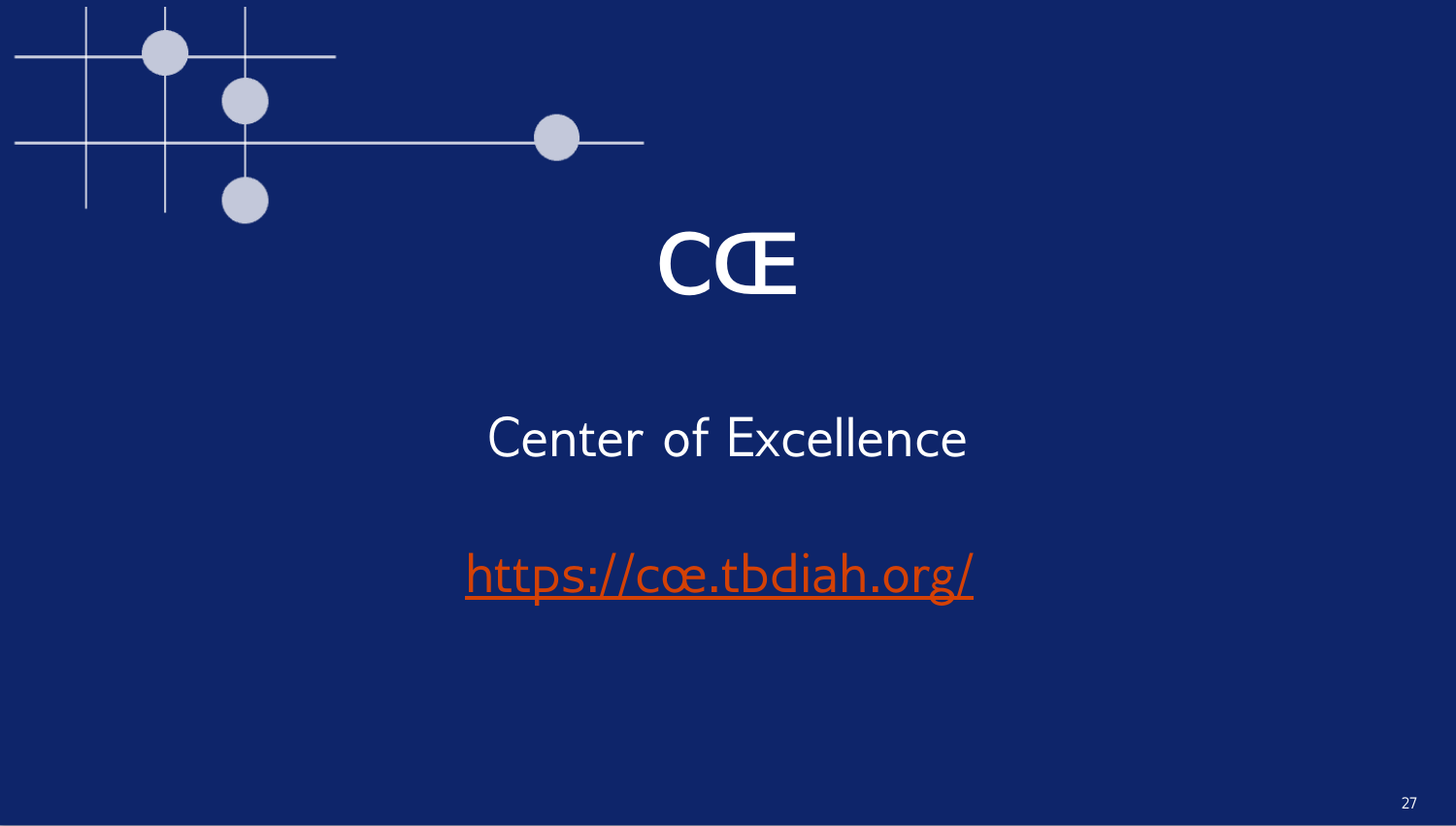

# COE Center of Excellence https://coe.tbdiah.org/
27